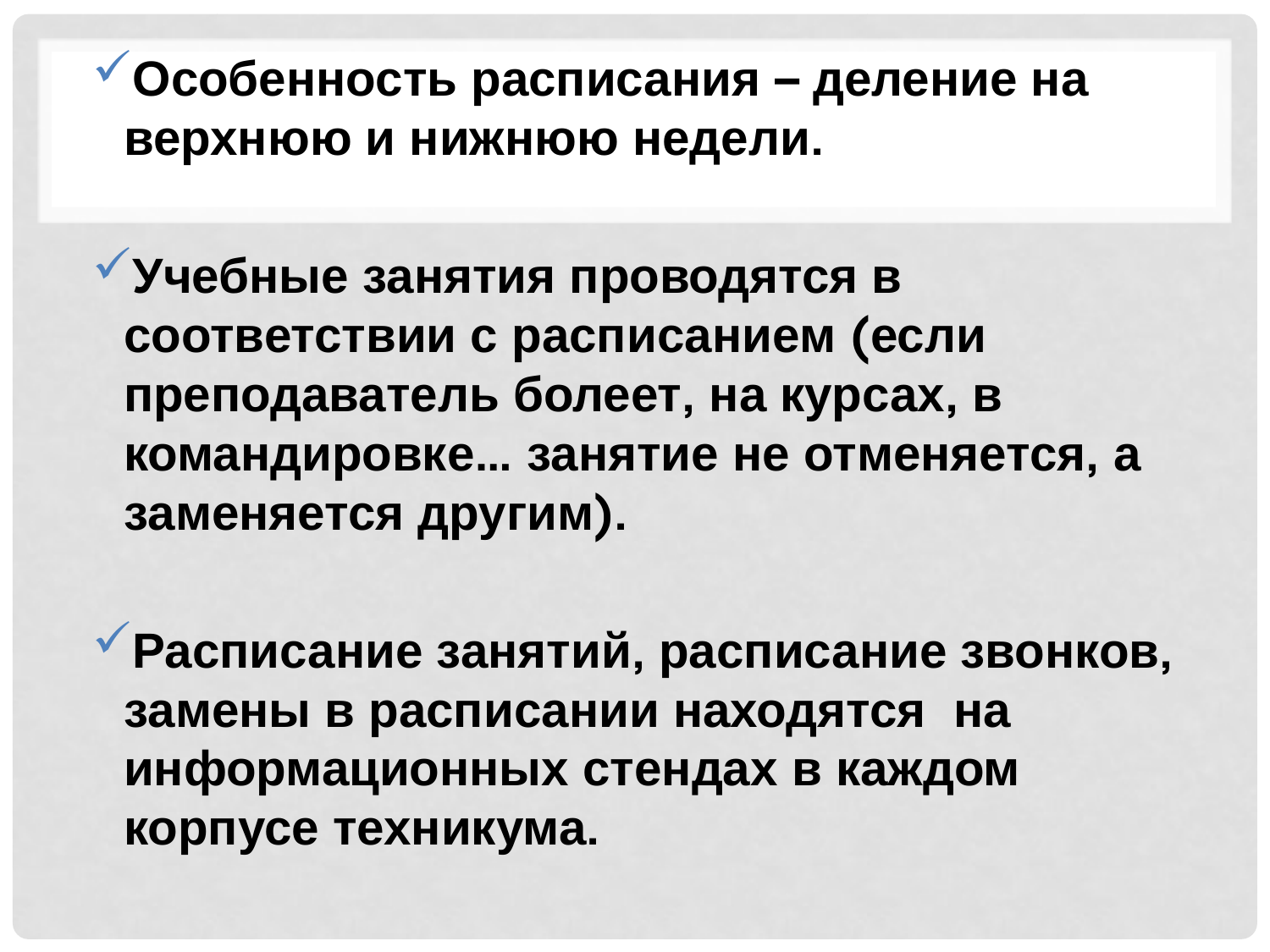

Особенность расписания – деление на верхнюю и нижнюю недели.

Учебные занятия проводятся в соответствии с расписанием (если преподаватель болеет, на курсах, в командировке… занятие не отменяется, а заменяется другим).

Расписание занятий, расписание звонков, замены в расписании находятся  на информационных стендах в каждом корпусе техникума.